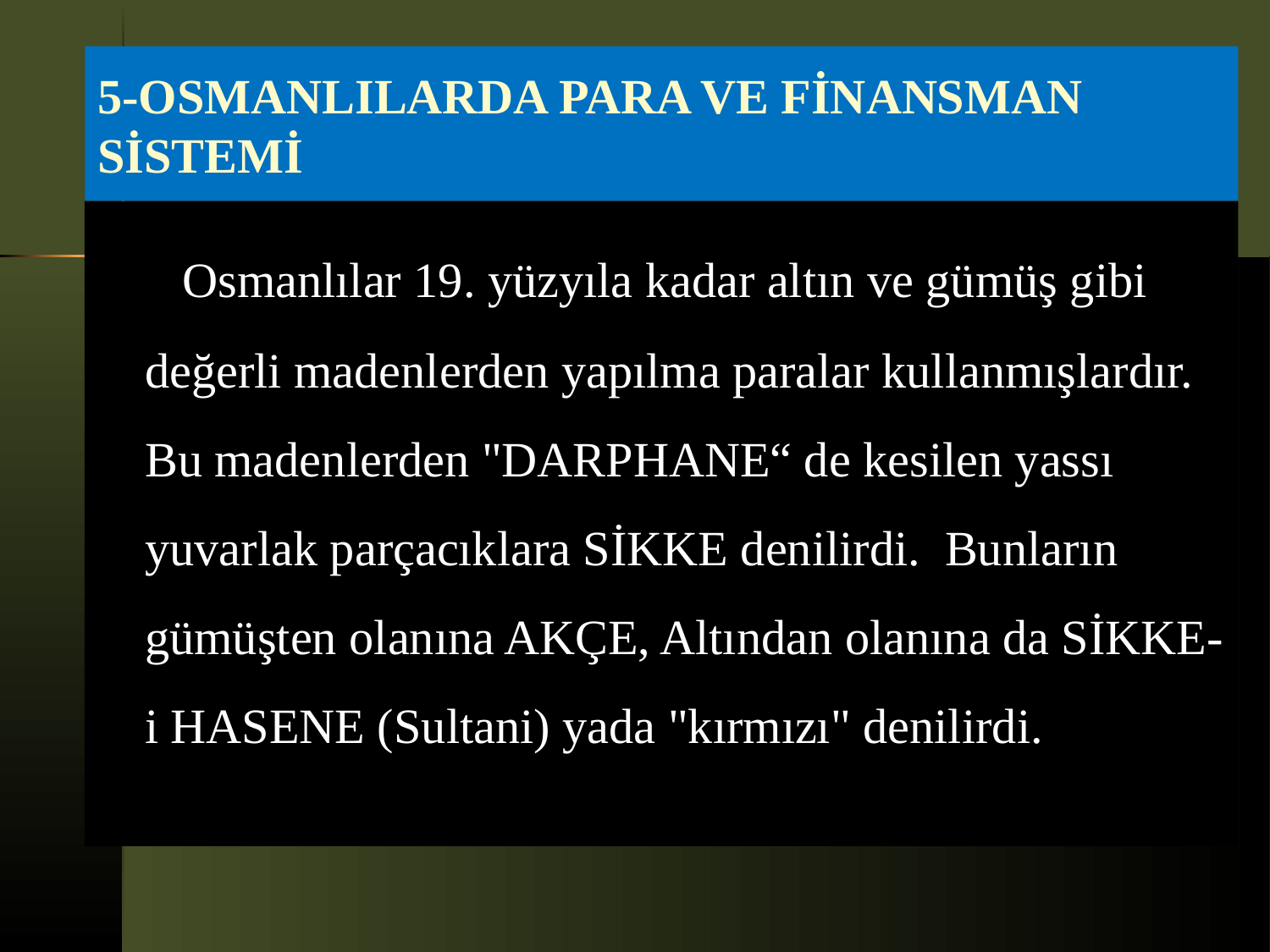

# 5-OSMANLILARDA PARA VE FİNANSMAN SİSTEMİ
      Osmanlılar 19. yüzyıla kadar altın ve gümüş gibi değerli madenlerden yapılma paralar kullanmışlardır. Bu madenlerden "DARPHANE“ de kesilen yassı yuvarlak parçacıklara SİKKE denilirdi.  Bunların gümüşten olanına AKÇE, Altından olanına da SİKKE-i HASENE (Sultani) yada "kırmızı" denilirdi.